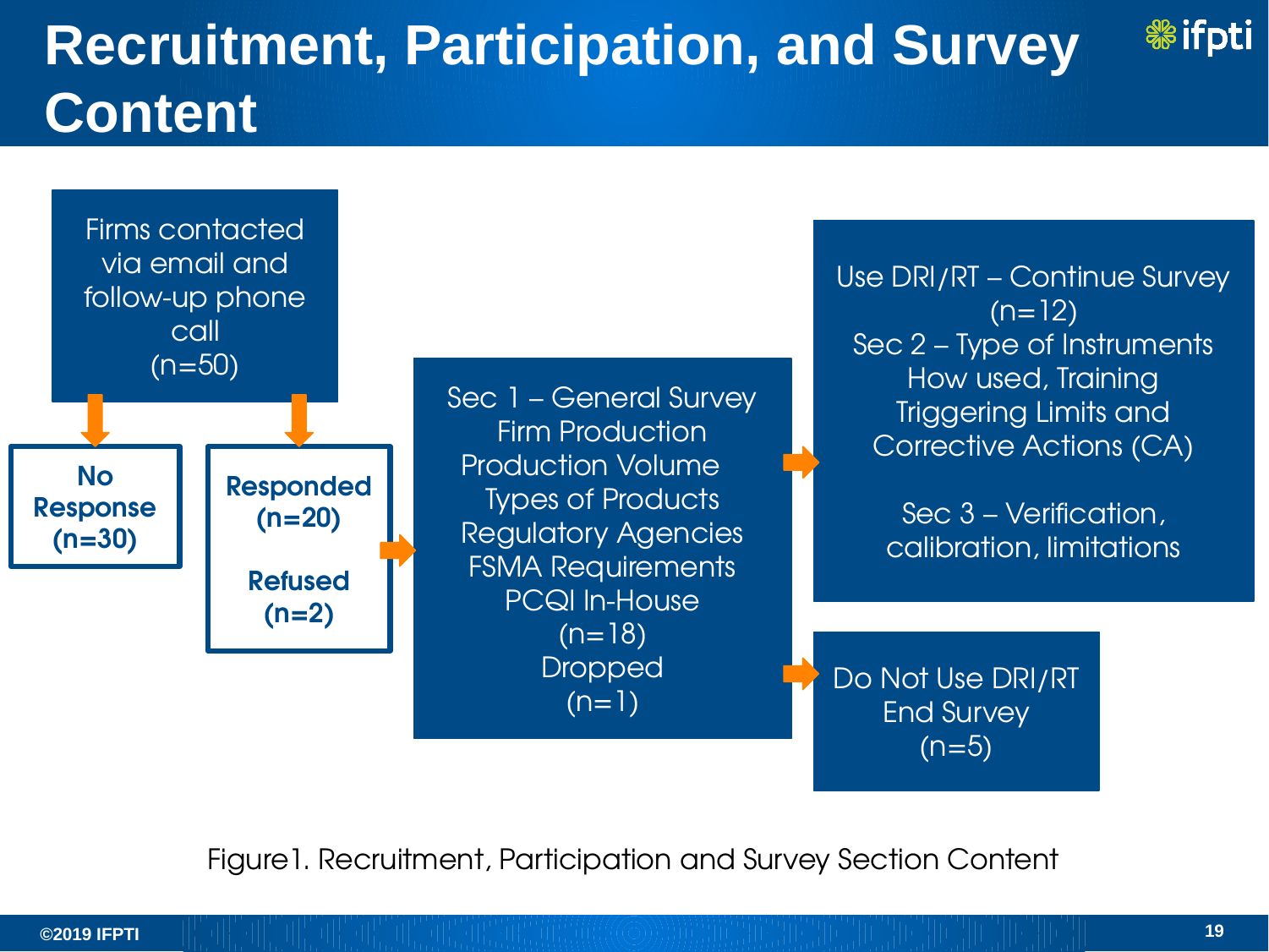

# Recruitment, Participation, and Survey Content
Firms contacted via email and follow-up phone call
(n=50)
Use DRI/RT – Continue Survey
(n=12)
Sec 2 – Type of Instruments
How used, Training
Triggering Limits and Corrective Actions (CA)

Sec 3 – Verification, calibration, limitations
Sec 1 – General Survey Firm Production Production Volume    Types of Products Regulatory Agencies
FSMA Requirements
PCQI In-House
(n=18)
Dropped
(n=1)

No Response
(n=30)
Responded
(n=20)

Refused
(n=2)

Do Not Use DRI/RT
End Survey
(n=5)

Figure1. Recruitment, Participation and Survey Section Content